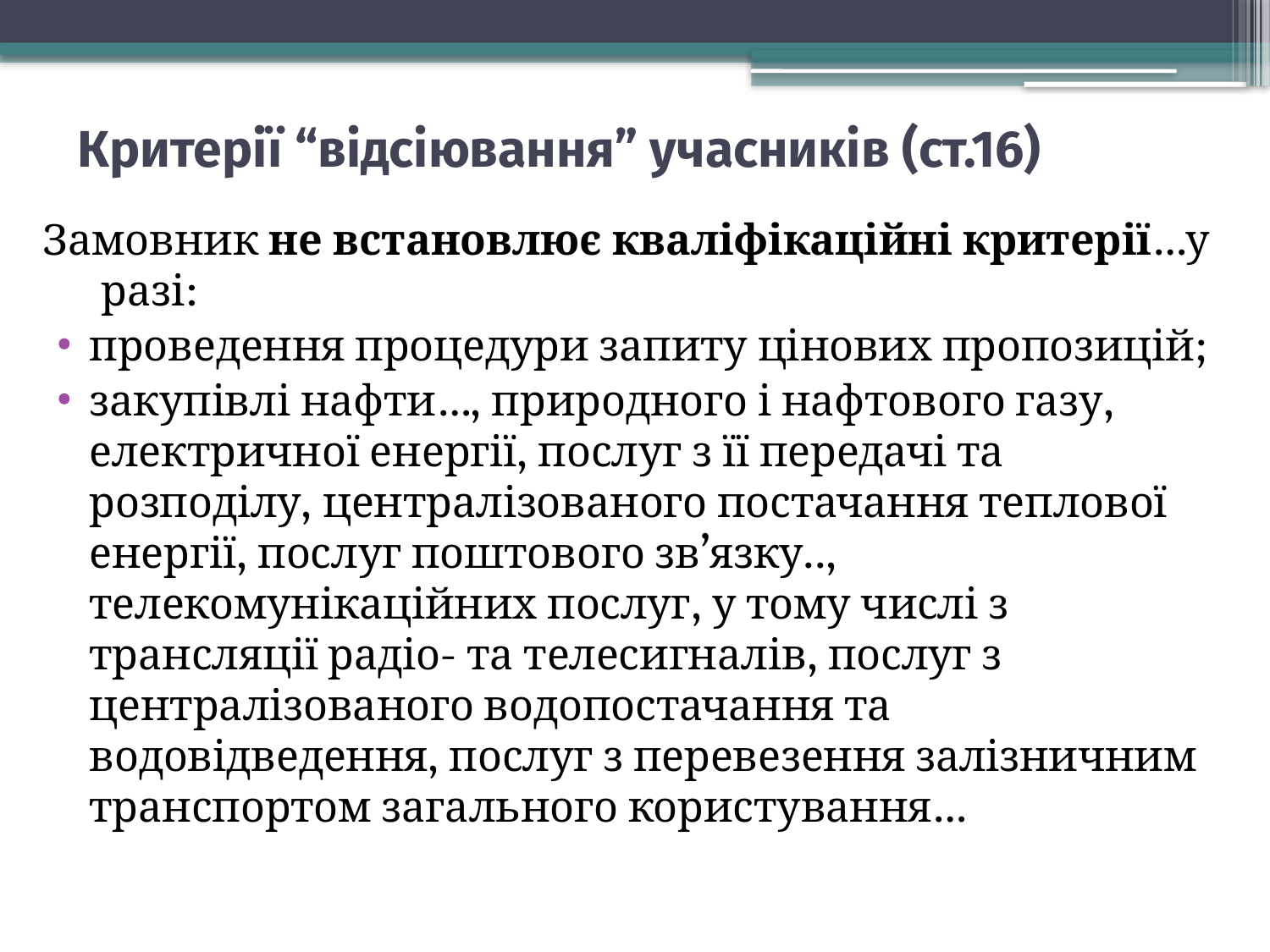

# Критерії “відсіювання” учасників (ст.16)
Замовник не встановлює кваліфікаційні критерії…у разі:
проведення процедури запиту цінових пропозицій;
закупівлі нафти…, природного і нафтового газу, електричної енергії, послуг з її передачі та розподілу, централізованого постачання теплової енергії, послуг поштового зв’язку.., телекомунікаційних послуг, у тому числі з трансляції радіо- та телесигналів, послуг з централізованого водопостачання та водовідведення, послуг з перевезення залізничним транспортом загального користування…